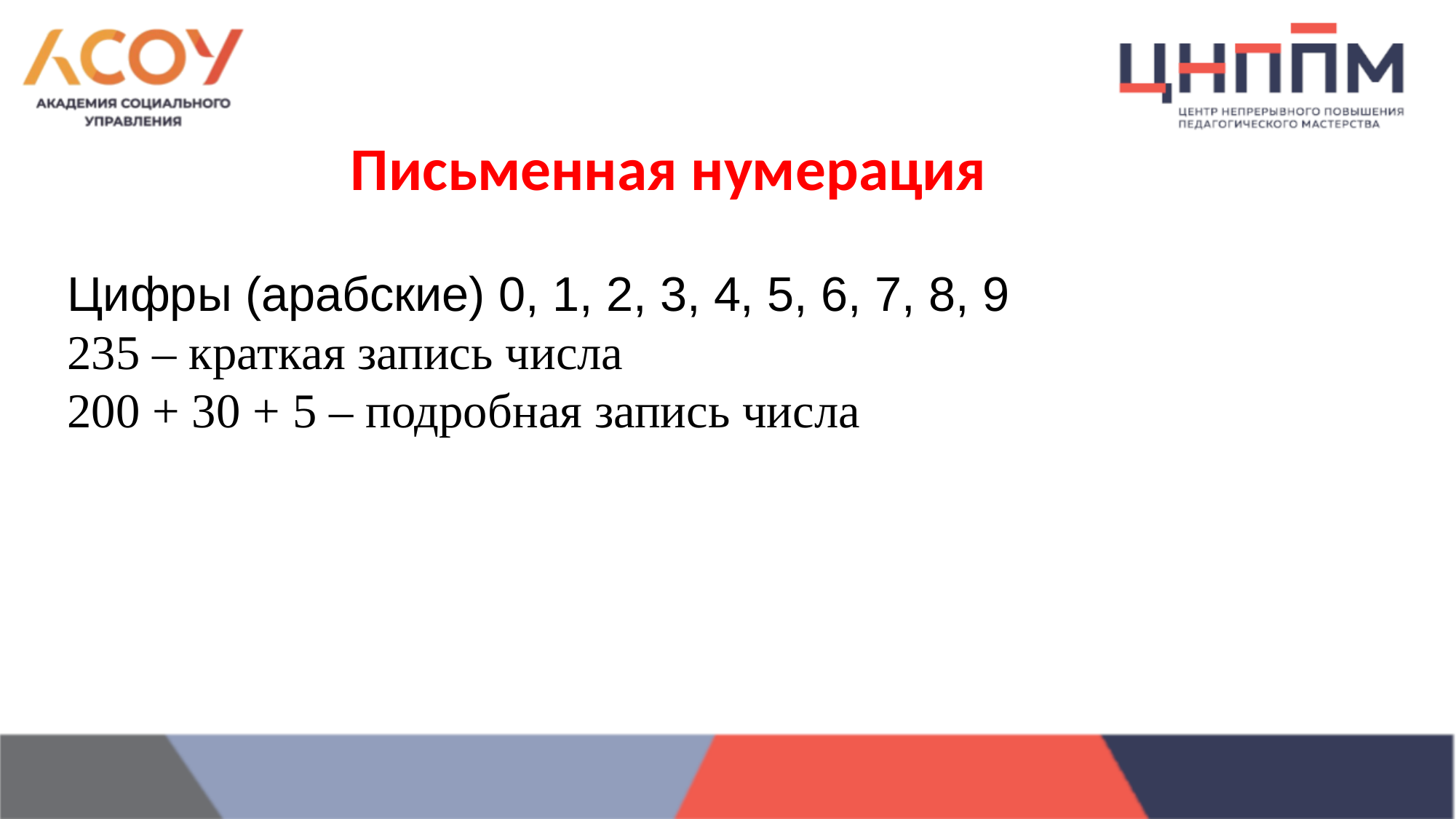

Письменная нумерация
Цифры (арабские) 0, 1, 2, 3, 4, 5, 6, 7, 8, 9
235 – краткая запись числа
200 + 30 + 5 – подробная запись числа